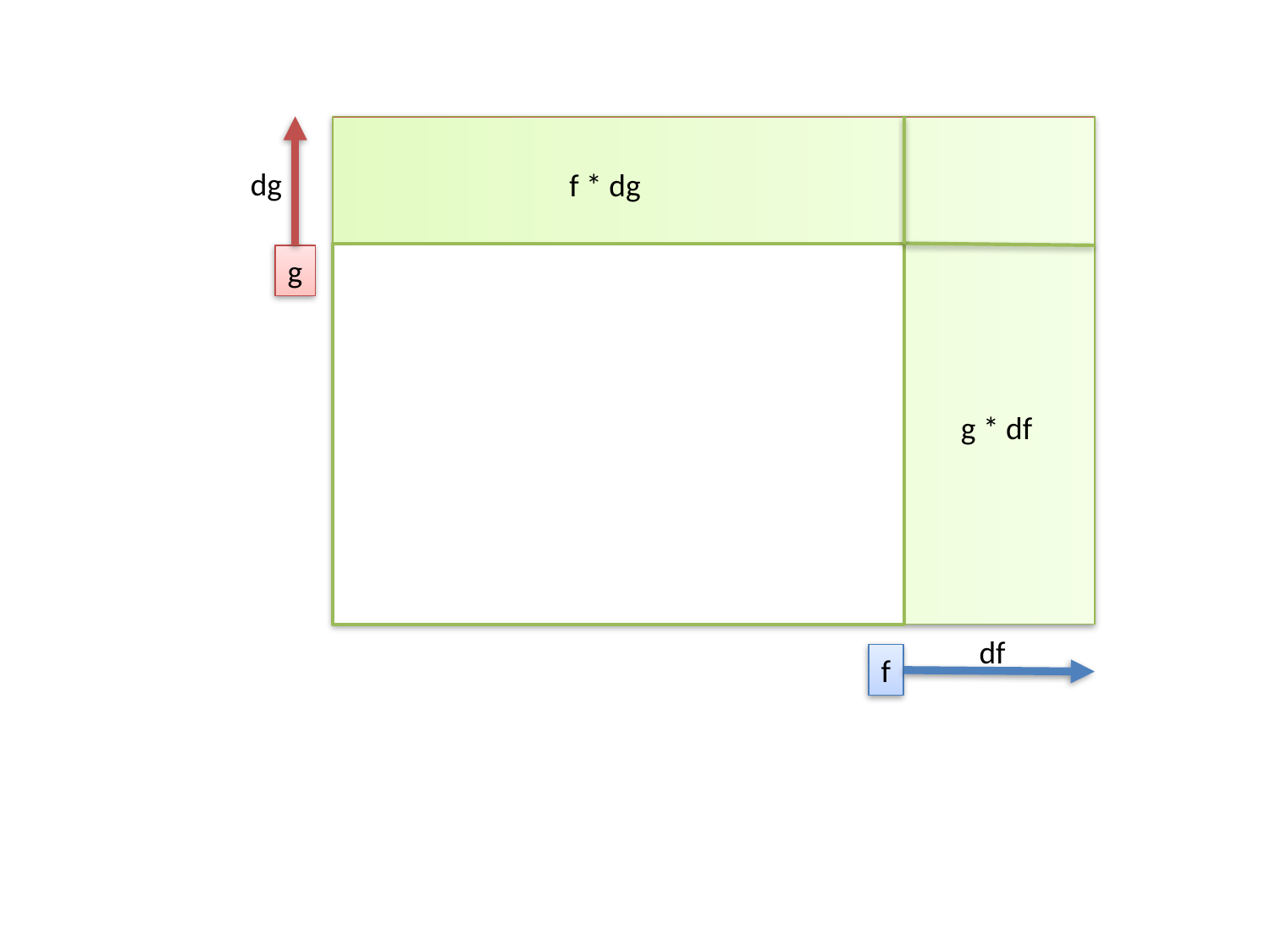

dg
f * dg
g
g * df
df
f